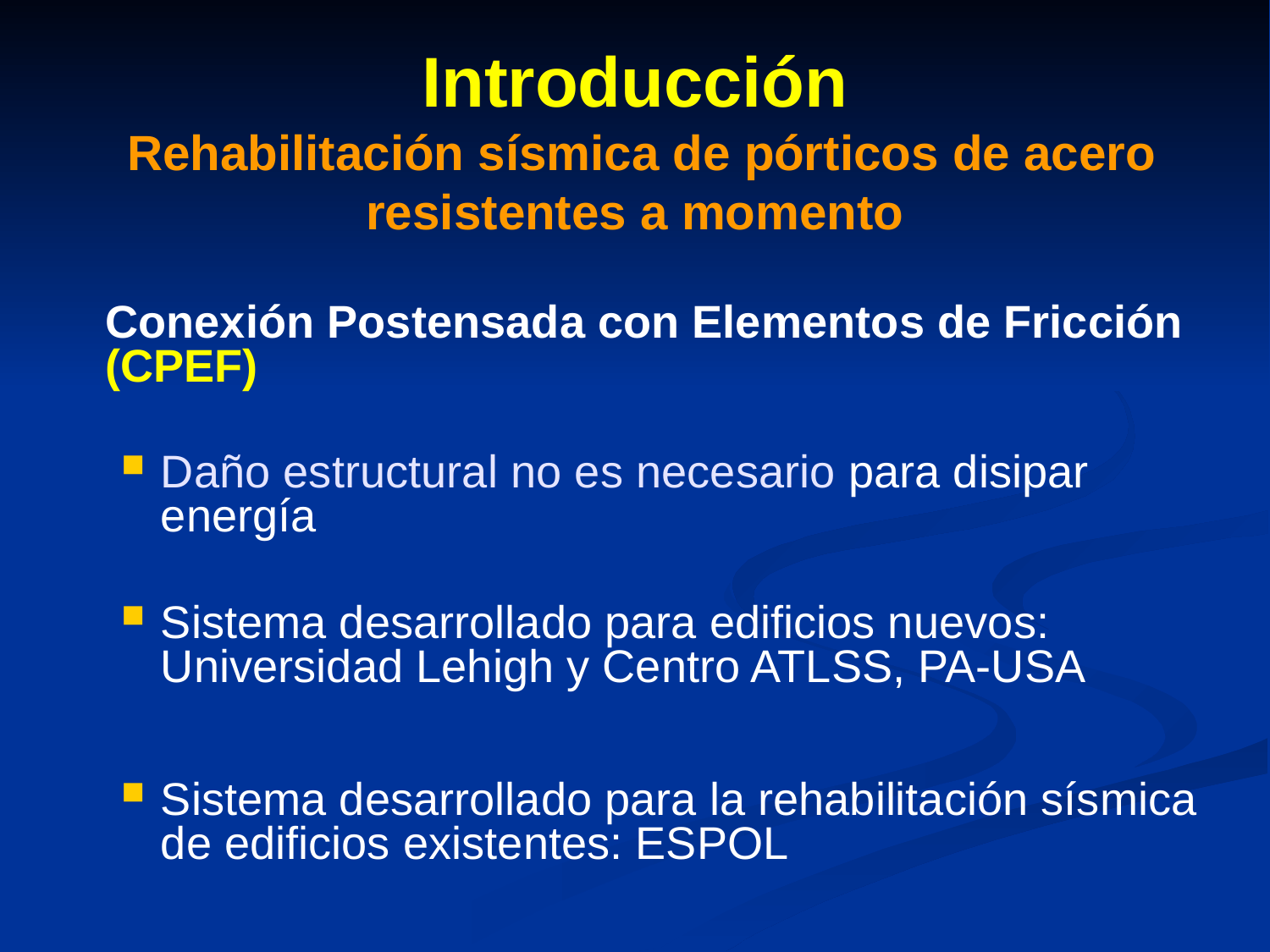

# Introducción Rehabilitación sísmica de pórticos de acero resistentes a momento
	Conexión Postensada con Elementos de Fricción (CPEF)

Daño estructural no es necesario para disipar energía

Sistema desarrollado para edificios nuevos: Universidad Lehigh y Centro ATLSS, PA-USA

Sistema desarrollado para la rehabilitación sísmica de edificios existentes: ESPOL